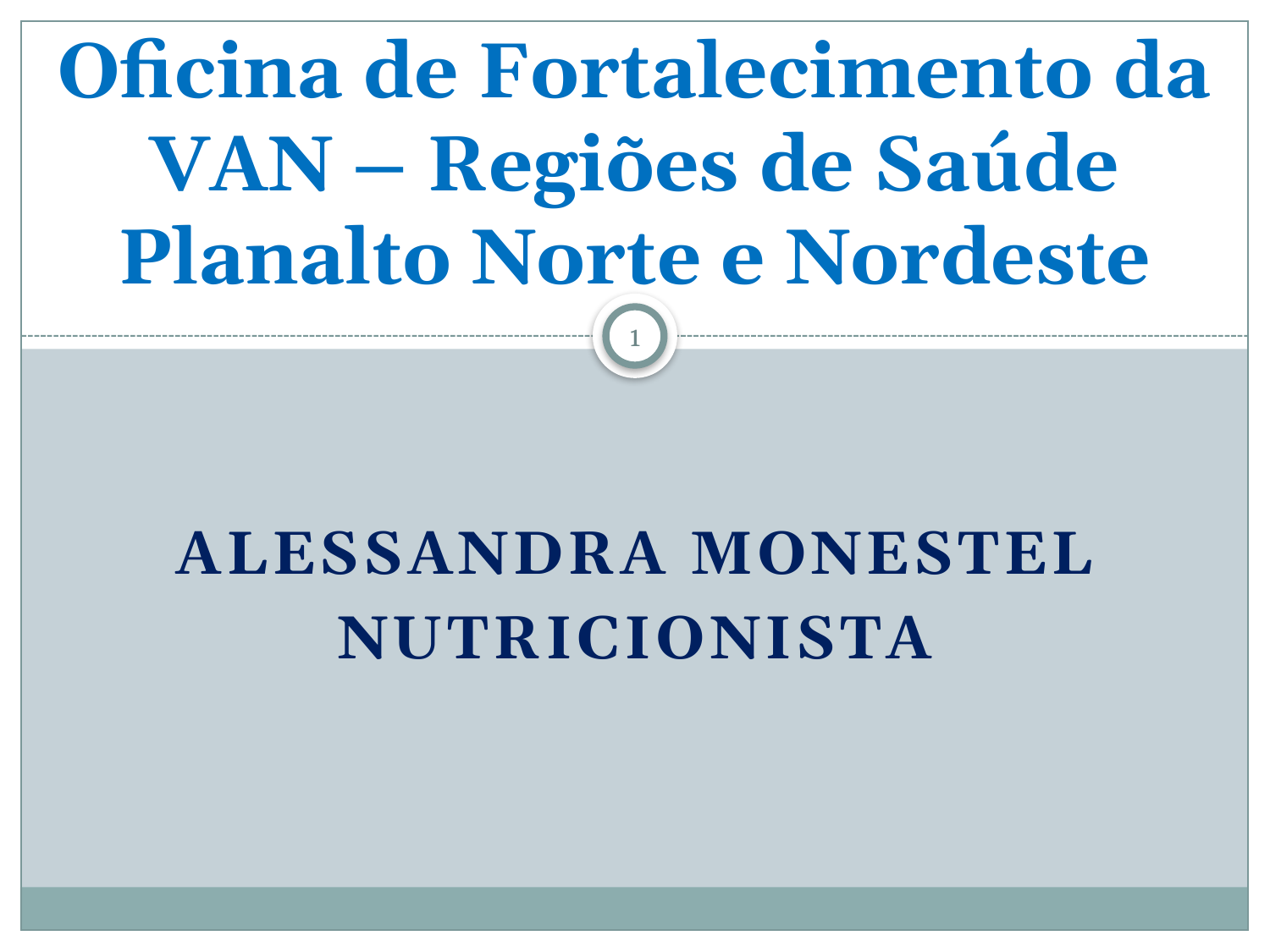

Oficina de Fortalecimento da VAN – Regiões de Saúde Planalto Norte e Nordeste
1

Alessandra Monestel
Nutricionista